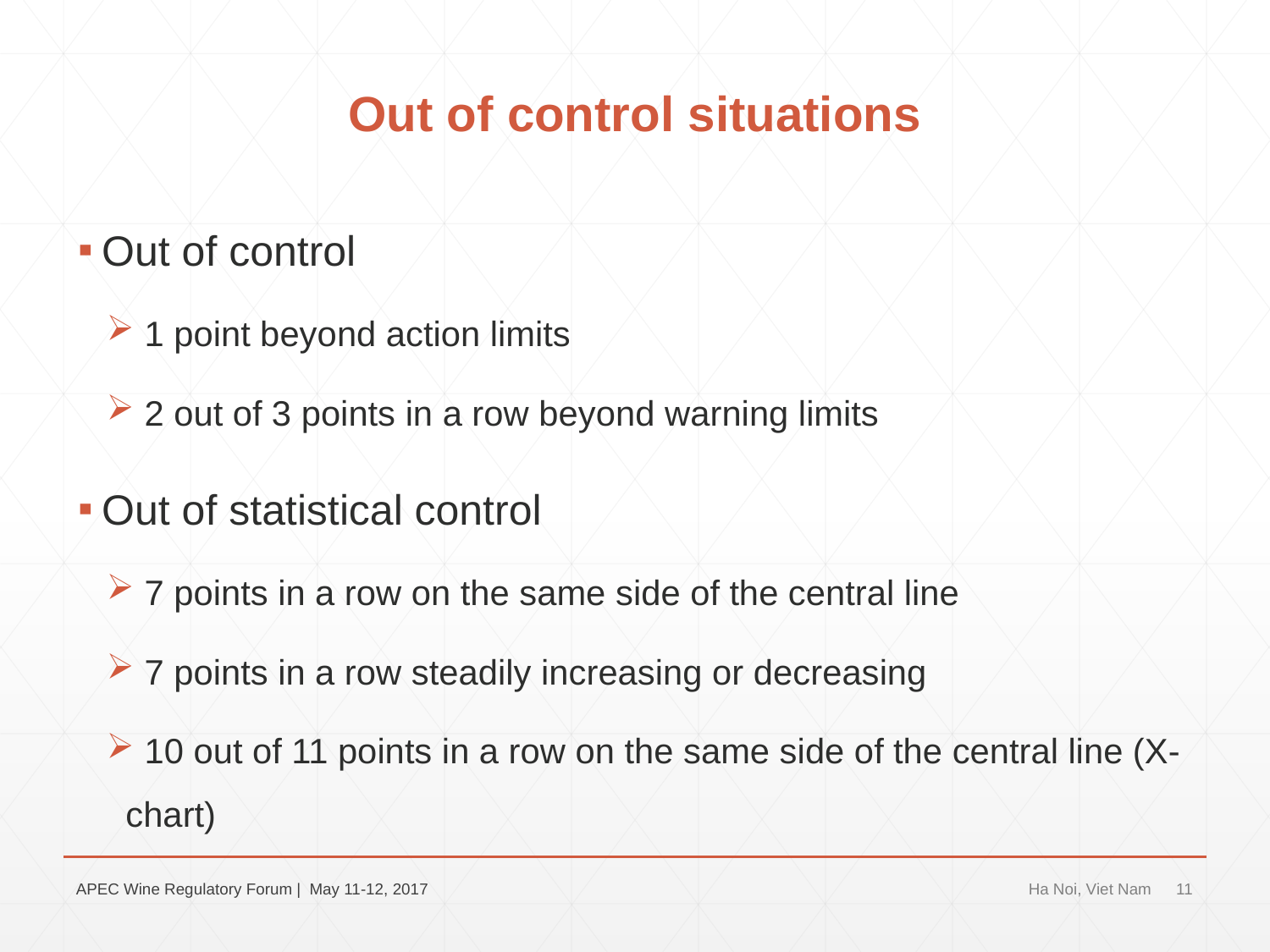

# Out of control situations
Out of control
 1 point beyond action limits
 2 out of 3 points in a row beyond warning limits
Out of statistical control
 7 points in a row on the same side of the central line
 7 points in a row steadily increasing or decreasing
 10 out of 11 points in a row on the same side of the central line (X-chart)
11
APEC Wine Regulatory Forum |  May 11-12, 2017
Ha Noi, Viet Nam